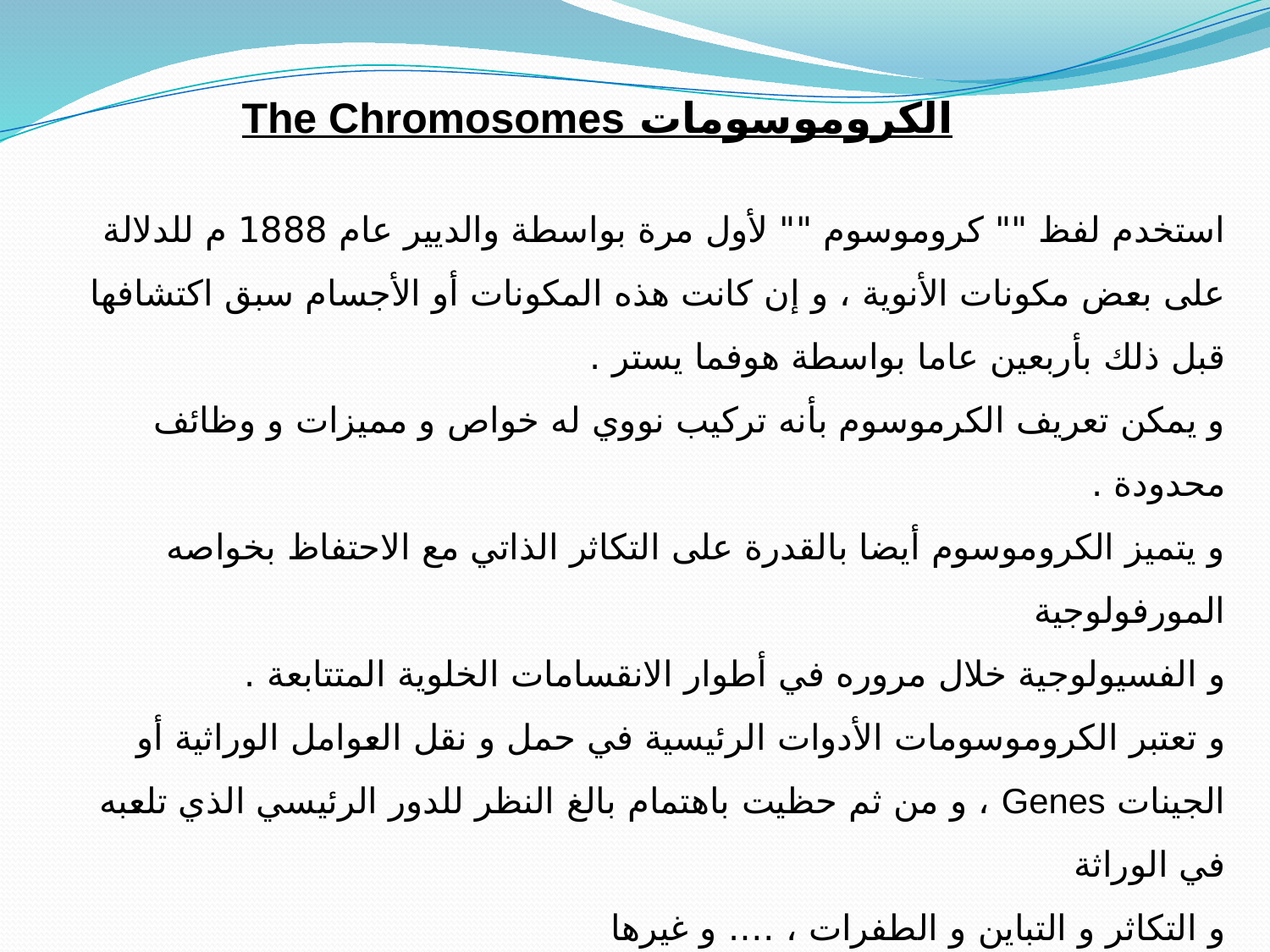

الكروموسومات The Chromosomes
استخدم لفظ "" كروموسوم "" لأول مرة بواسطة والديير عام 1888 م للدلالة على بعض مكونات الأنوية ، و إن كانت هذه المكونات أو الأجسام سبق اكتشافها قبل ذلك بأربعين عاما بواسطة هوفما يستر .
و يمكن تعريف الكرموسوم بأنه تركيب نووي له خواص و مميزات و وظائف محدودة .
و يتميز الكروموسوم أيضا بالقدرة على التكاثر الذاتي مع الاحتفاظ بخواصه المورفولوجية
و الفسيولوجية خلال مروره في أطوار الانقسامات الخلوية المتتابعة .
و تعتبر الكروموسومات الأدوات الرئيسية في حمل و نقل العوامل الوراثية أو الجينات Genes ، و من ثم حظيت باهتمام بالغ النظر للدور الرئيسي الذي تلعبه في الوراثة
و التكاثر و التباين و الطفرات ، …. و غيرها
لا تشاهد الكروموسومات بوضوح إلا أثناء انقسام الخلية